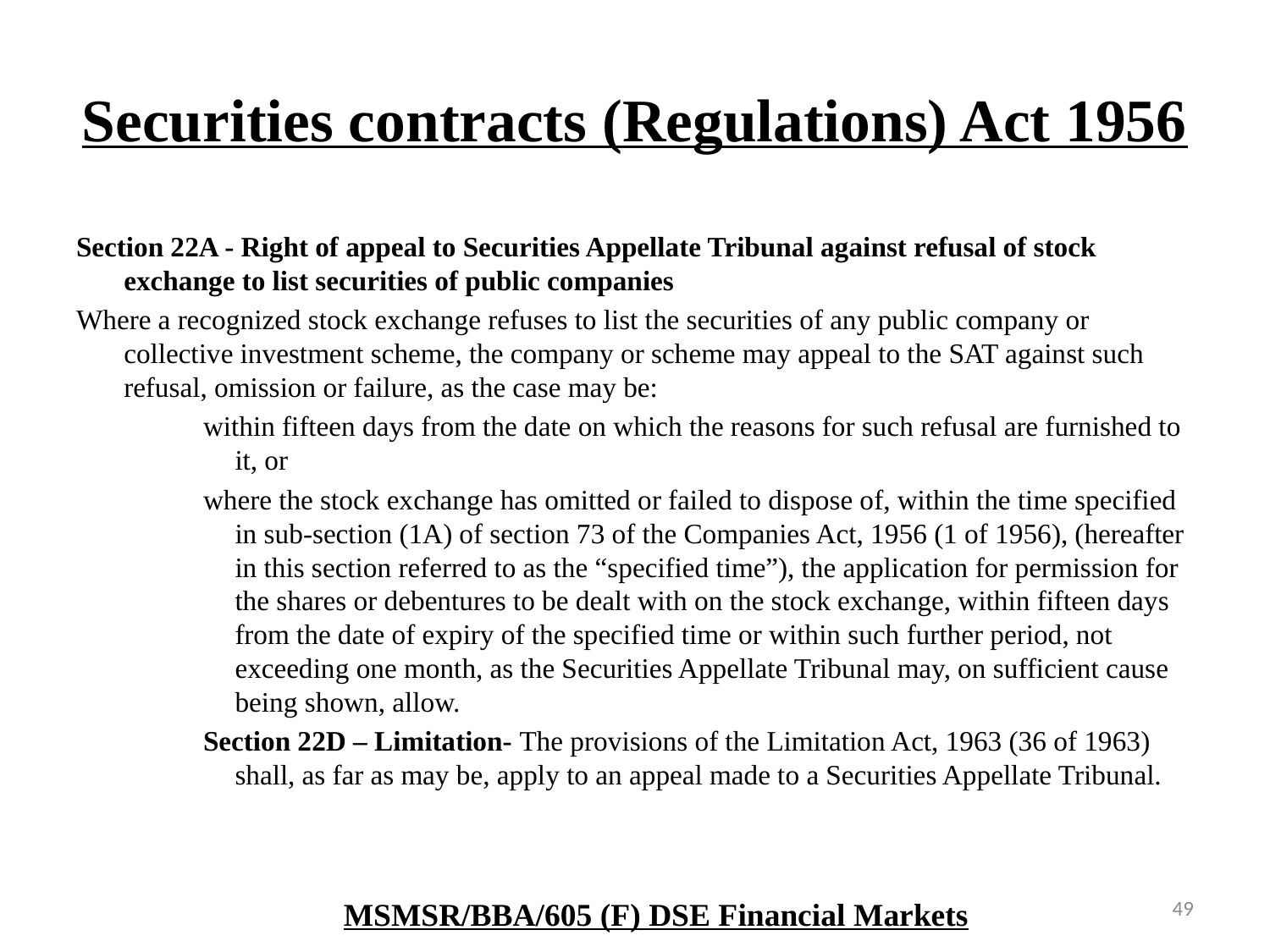

# Securities contracts (Regulations) Act 1956
Section 22A - Right of appeal to Securities Appellate Tribunal against refusal of stock exchange to list securities of public companies
Where a recognized stock exchange refuses to list the securities of any public company or collective investment scheme, the company or scheme may appeal to the SAT against such refusal, omission or failure, as the case may be:
within fifteen days from the date on which the reasons for such refusal are furnished to it, or
where the stock exchange has omitted or failed to dispose of, within the time specified in sub-section (1A) of section 73 of the Companies Act, 1956 (1 of 1956), (hereafter in this section referred to as the “specified time”), the application for permission for the shares or debentures to be dealt with on the stock exchange, within fifteen days from the date of expiry of the specified time or within such further period, not exceeding one month, as the Securities Appellate Tribunal may, on sufficient cause being shown, allow.
Section 22D – Limitation- The provisions of the Limitation Act, 1963 (36 of 1963) shall, as far as may be, apply to an appeal made to a Securities Appellate Tribunal.

49
MSMSR/BBA/605 (F) DSE Financial Markets